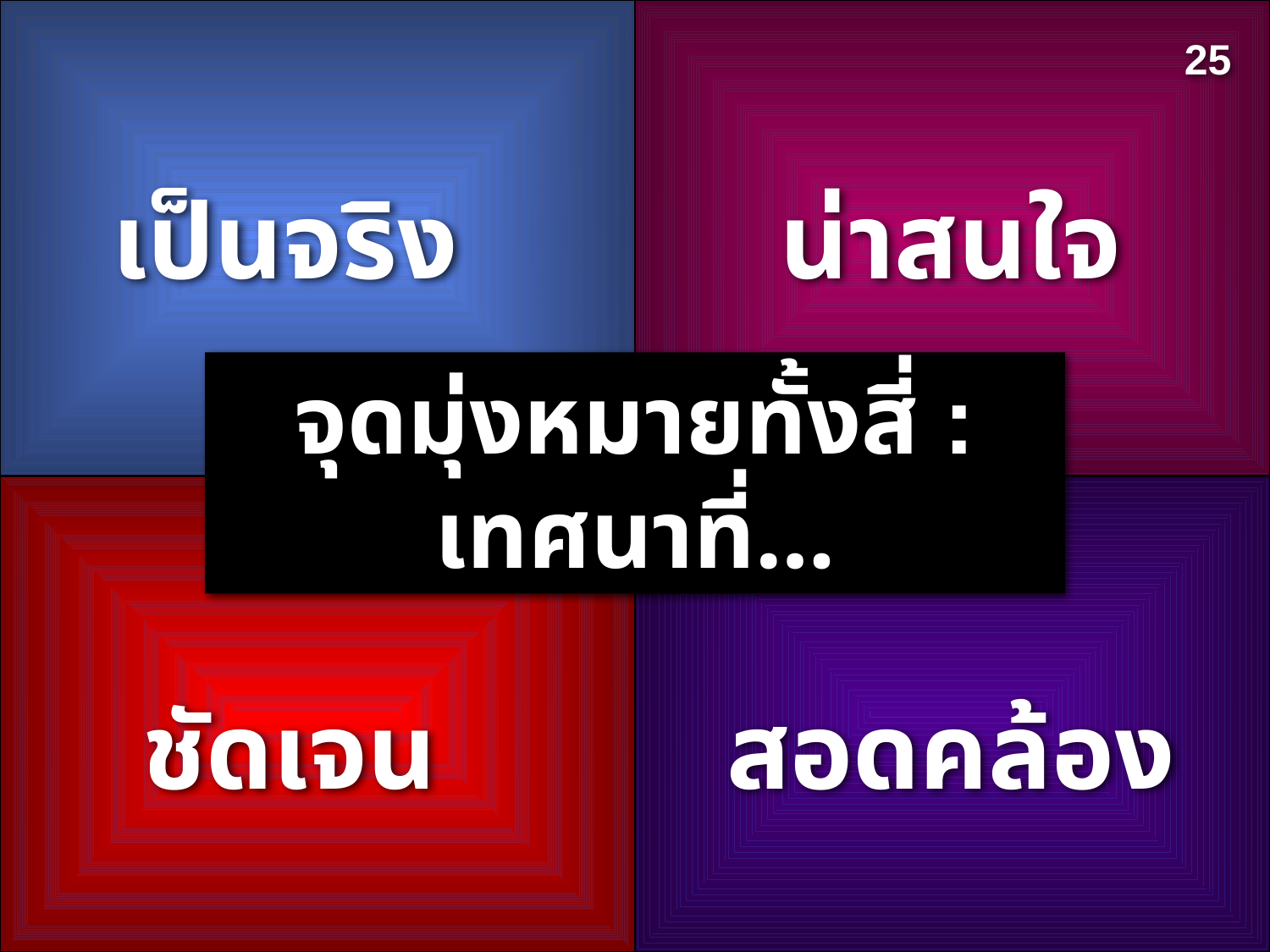

25
เป็นจริง
น่าสนใจ
จุดมุ่งหมายทั้งสี่ :
เทศนาที่…

ชัดเจน
สอดคล้อง